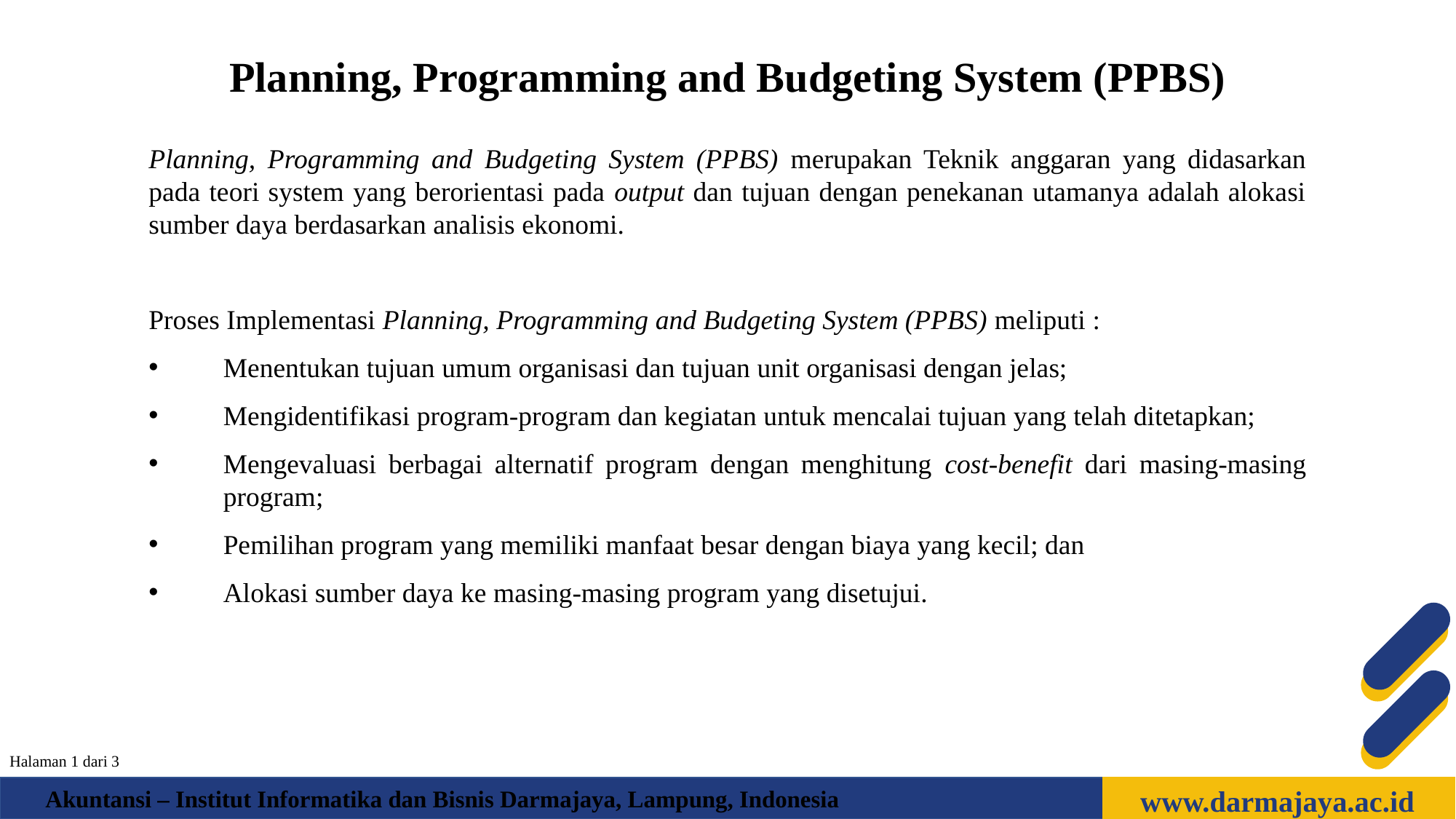

Planning, Programming and Budgeting System (PPBS)
Planning, Programming and Budgeting System (PPBS) merupakan Teknik anggaran yang didasarkan pada teori system yang berorientasi pada output dan tujuan dengan penekanan utamanya adalah alokasi sumber daya berdasarkan analisis ekonomi.

Proses Implementasi Planning, Programming and Budgeting System (PPBS) meliputi :
Menentukan tujuan umum organisasi dan tujuan unit organisasi dengan jelas;
Mengidentifikasi program-program dan kegiatan untuk mencalai tujuan yang telah ditetapkan;
Mengevaluasi berbagai alternatif program dengan menghitung cost-benefit dari masing-masing program;
Pemilihan program yang memiliki manfaat besar dengan biaya yang kecil; dan
Alokasi sumber daya ke masing-masing program yang disetujui.

Halaman 1 dari 3

www.darmajaya.ac.id
Akuntansi – Institut Informatika dan Bisnis Darmajaya, Lampung, Indonesia